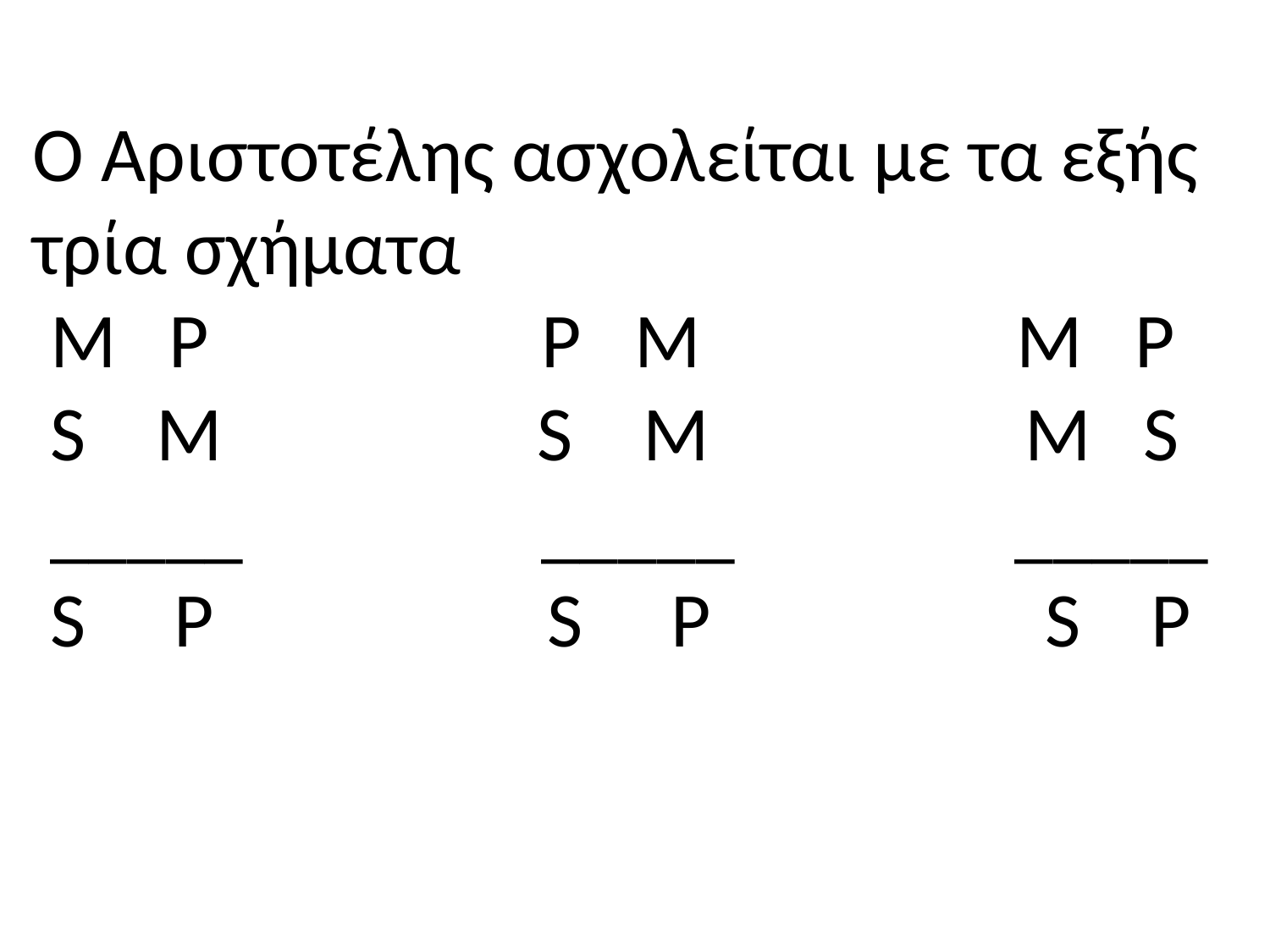

Ο Αριστοτέλης ασχολείται με τα εξής τρία σχήματα
 M   P                   P   M                  M   P
 S    M                  S    M                  M   S
 _____                 _____                _____
 S     P                   S     P                   S    P